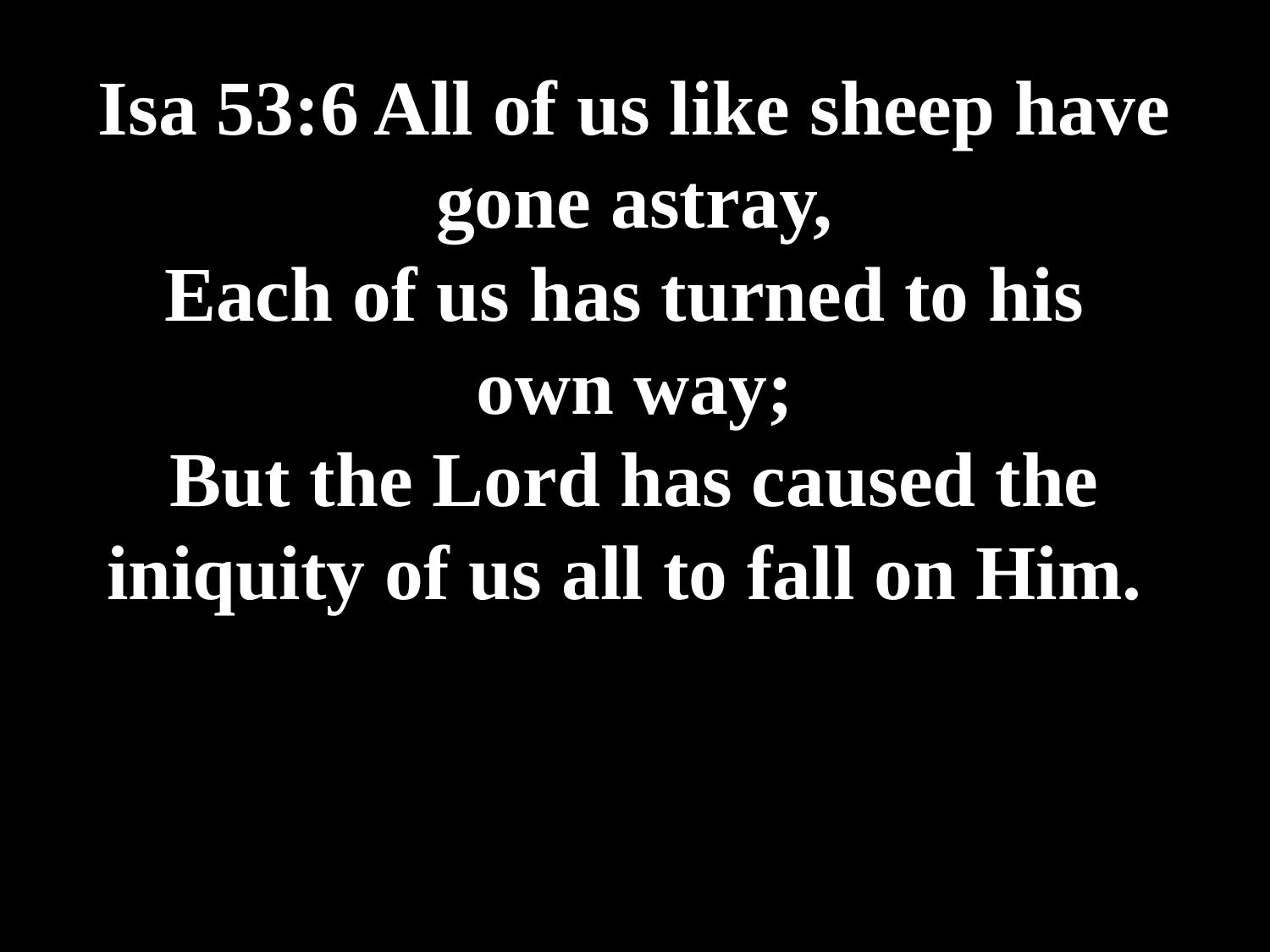

# Isa 53:6 All of us like sheep have gone astray, Each of us has turned to his own way; But the Lord has caused the iniquity of us all to fall on Him.